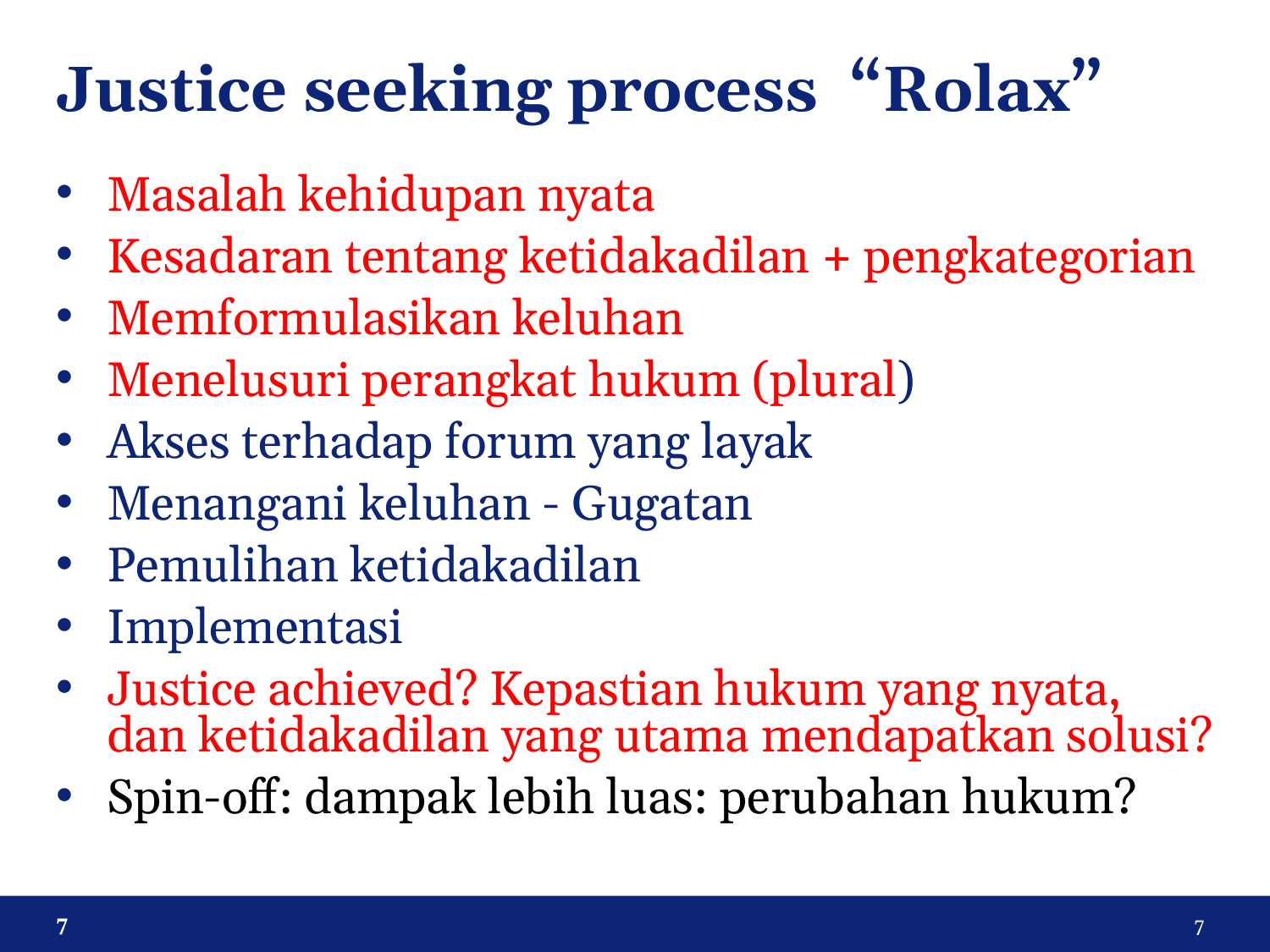

Justice seeking process  “Rolax”
Masalah kehidupan nyata
Kesadaran tentang ketidakadilan + pengkategorian
Memformulasikan keluhan
Menelusuri perangkat hukum (plural)
Akses terhadap forum yang layak
Menangani keluhan - Gugatan
Pemulihan ketidakadilan
Implementasi
Justice achieved? Kepastian hukum yang nyata, dan ketidakadilan yang utama mendapatkan solusi?
Spin-off: dampak lebih luas: perubahan hukum?

7